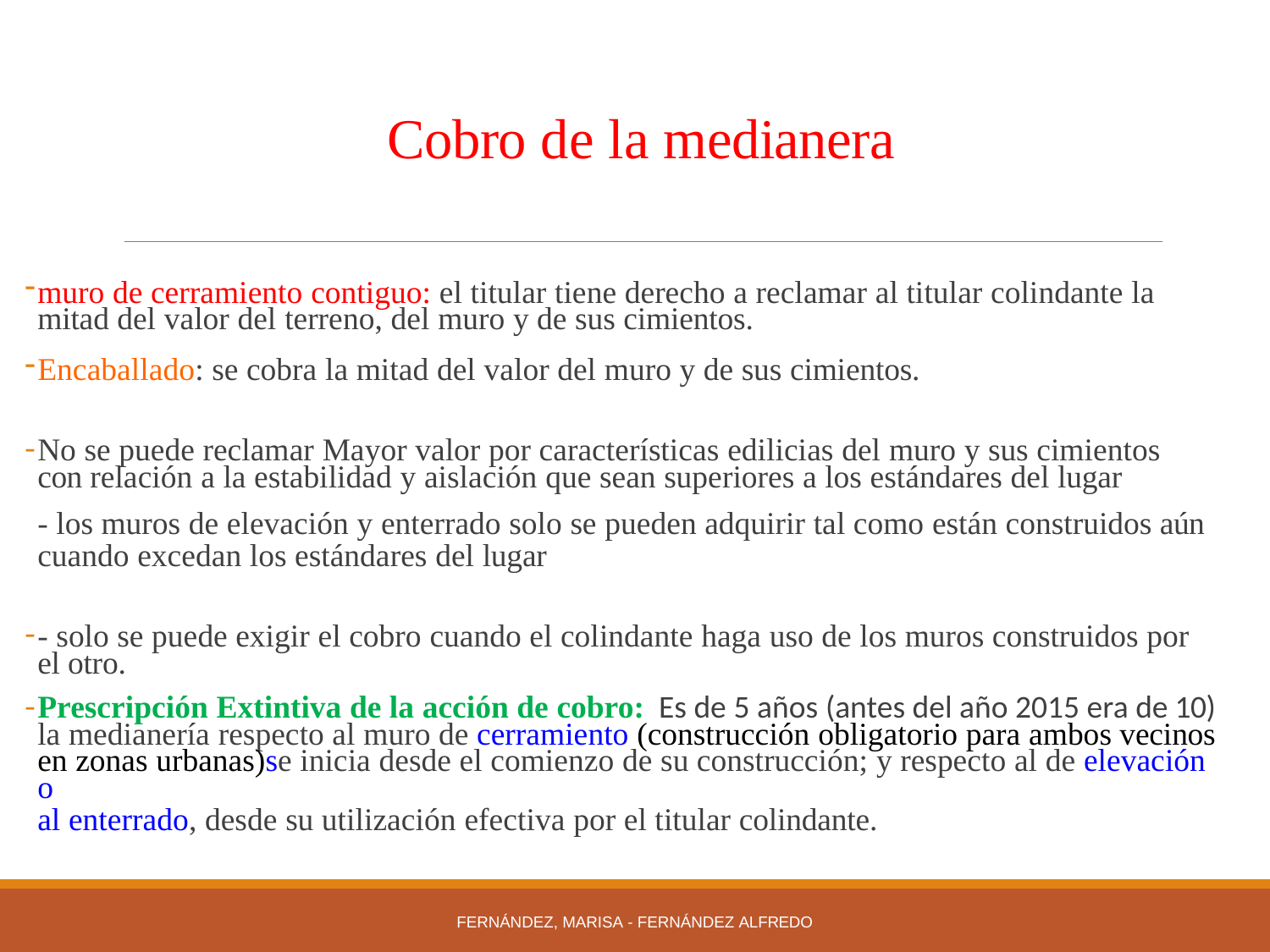

# Cobro de la medianera
muro de cerramiento contiguo: el titular tiene derecho a reclamar al titular colindante la mitad del valor del terreno, del muro y de sus cimientos.
Encaballado: se cobra la mitad del valor del muro y de sus cimientos.

No se puede reclamar Mayor valor por características edilicias del muro y sus cimientos con relación a la estabilidad y aislación que sean superiores a los estándares del lugar
- los muros de elevación y enterrado solo se pueden adquirir tal como están construidos aún
cuando excedan los estándares del lugar

- solo se puede exigir el cobro cuando el colindante haga uso de los muros construidos por el otro.
Prescripción Extintiva de la acción de cobro: Es de 5 años (antes del año 2015 era de 10)
la medianería respecto al muro de cerramiento (construcción obligatorio para ambos vecinos
en zonas urbanas)se inicia desde el comienzo de su construcción; y respecto al de elevación o
al enterrado, desde su utilización efectiva por el titular colindante.
FERNÁNDEZ, MARISA - FERNÁNDEZ ALFREDO